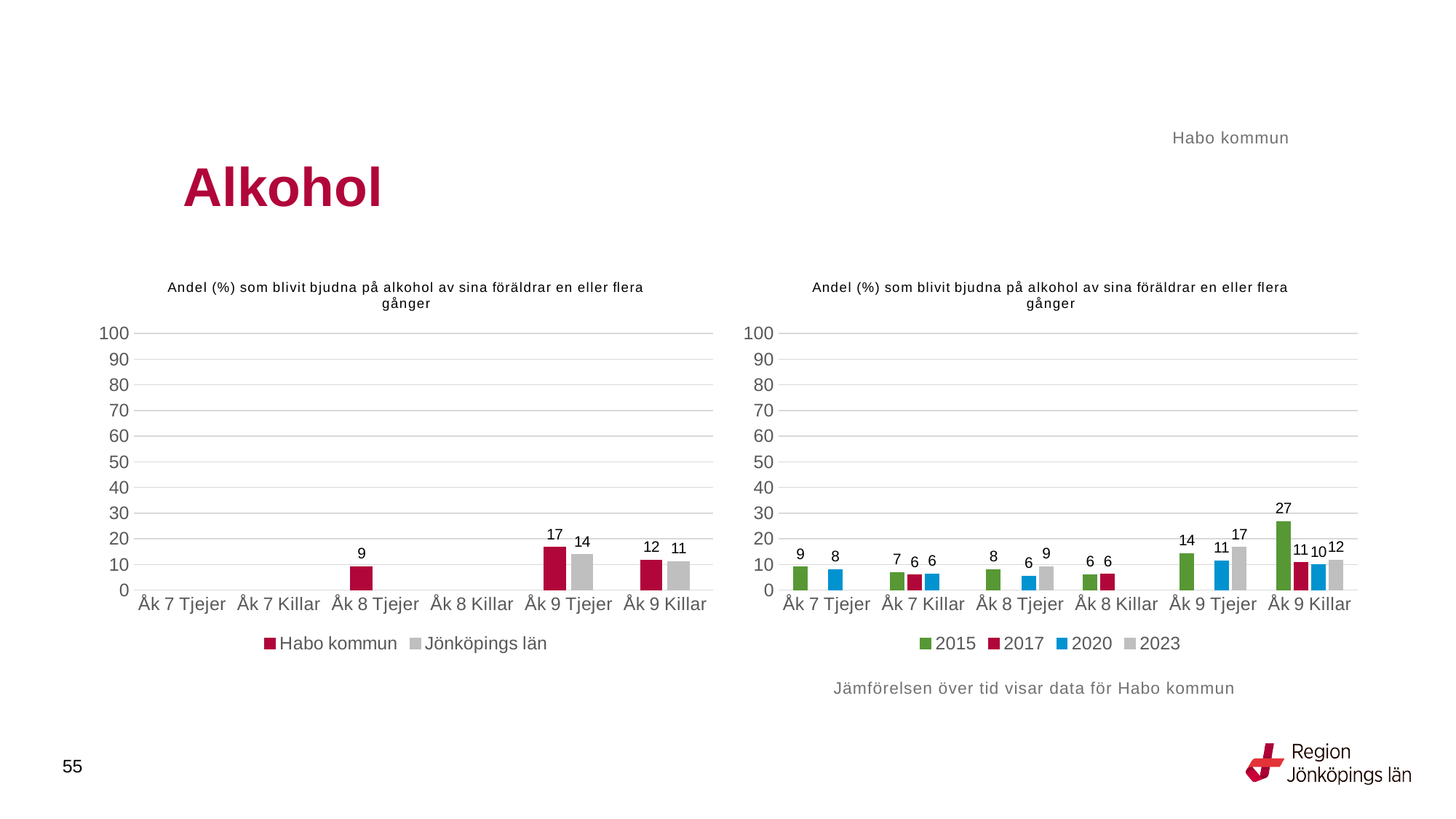

Habo kommun
# Alkohol

### Chart: Andel (%) som blivit bjudna på alkohol av sina föräldrar en eller flera gånger

| Category | Habo kommun | Jönköpings län |
|---|---|---|
| Åk 7 Tjejer | None | None |
| Åk 7 Killar | None | None |
| Åk 8 Tjejer | 9.2308 | None |
| Åk 8 Killar | None | None |
| Åk 9 Tjejer | 16.6667 | 13.8747 |
| Åk 9 Killar | 11.7647 | 11.2411 |

### Chart: Andel (%) som blivit bjudna på alkohol av sina föräldrar en eller flera gånger

| Category | 2015 | 2017 | 2020 | 2023 |
|---|---|---|---|---|
| Åk 7 Tjejer | 9.0 | None | 8.064516129032258 | None |
| Åk 7 Killar | 7.0 | 5.952380952380952 | 6.329113924050633 | None |
| Åk 8 Tjejer | 8.0 | None | 5.555555555555555 | 9.2308 |
| Åk 8 Killar | 6.0 | 6.172839506172839 | None | None |
| Åk 9 Tjejer | 14.2857 | None | 11.4286 | 16.6667 |
| Åk 9 Killar | 26.8293 | 10.7692 | 9.8592 | 11.7647 |
Jämförelsen över tid visar data för Habo kommun
55